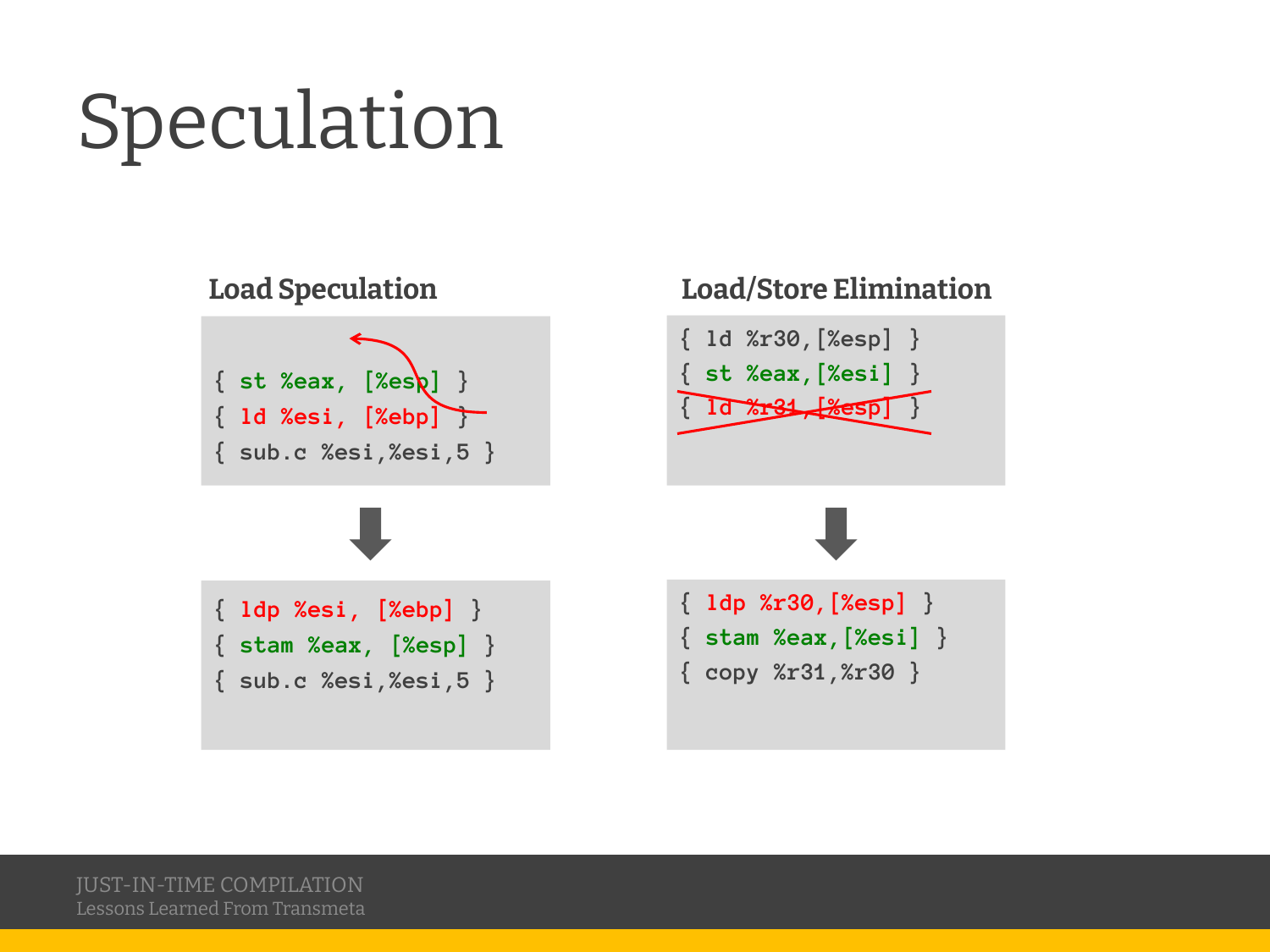

# Speculation
Load Speculation
Load/Store Elimination
{ ld %r30,[%esp] }
{ st %eax,[%esi] }
{ ld %r31,[%esp] }
{ st %eax, [%esp] }
{ ld %esi, [%ebp] }
{ sub.c %esi,%esi,5 }

{ ldp %r30,[%esp] }
{ stam %eax,[%esi] }
{ copy %r31,%r30 }
{ ldp %esi, [%ebp] }
{ stam %eax, [%esp] }
{ sub.c %esi,%esi,5 }
JUST-IN-TIME COMPILATION
Lessons Learned From Transmeta